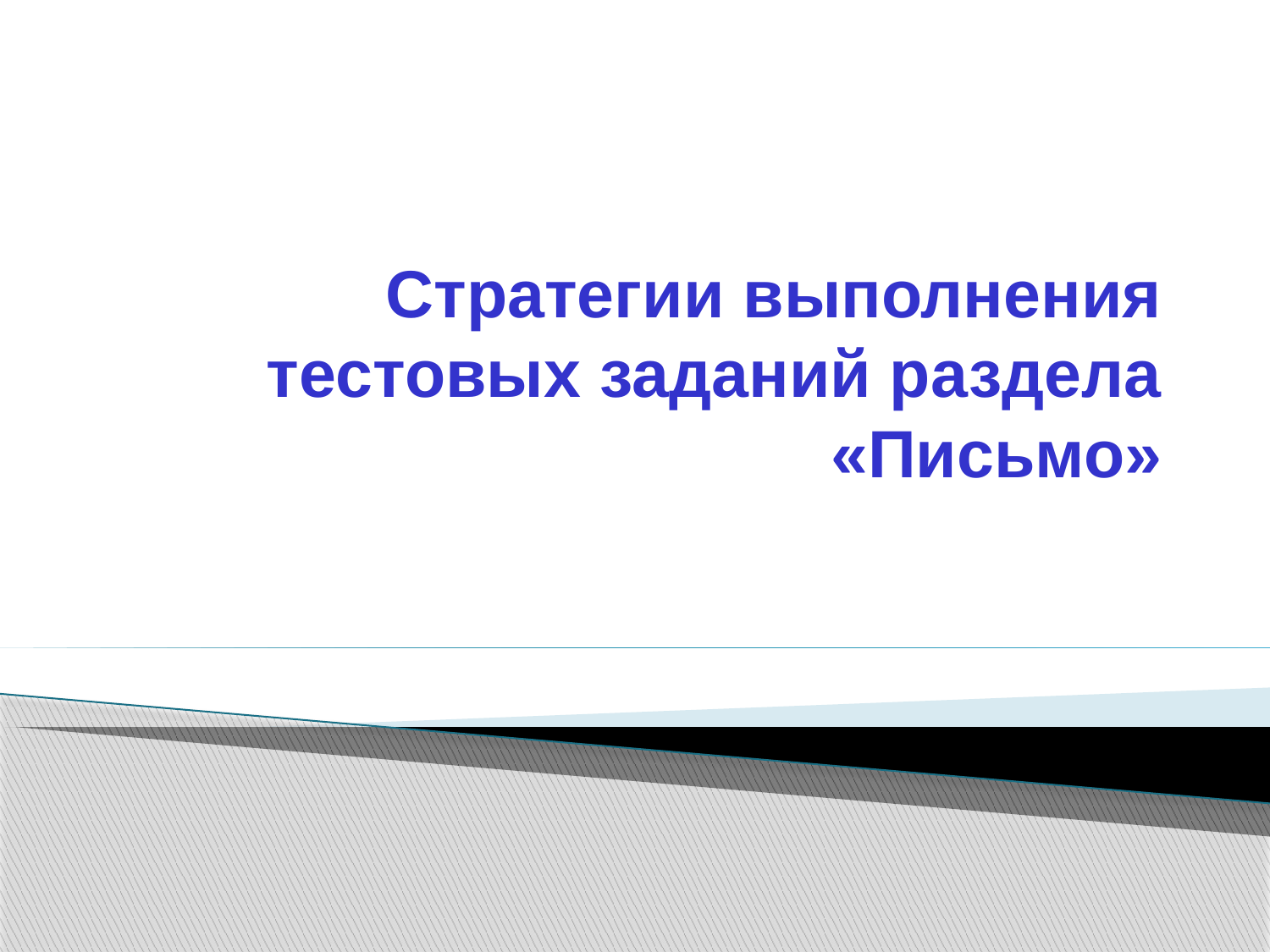

# Стратегии выполнения тестовых заданий раздела «Письмо»